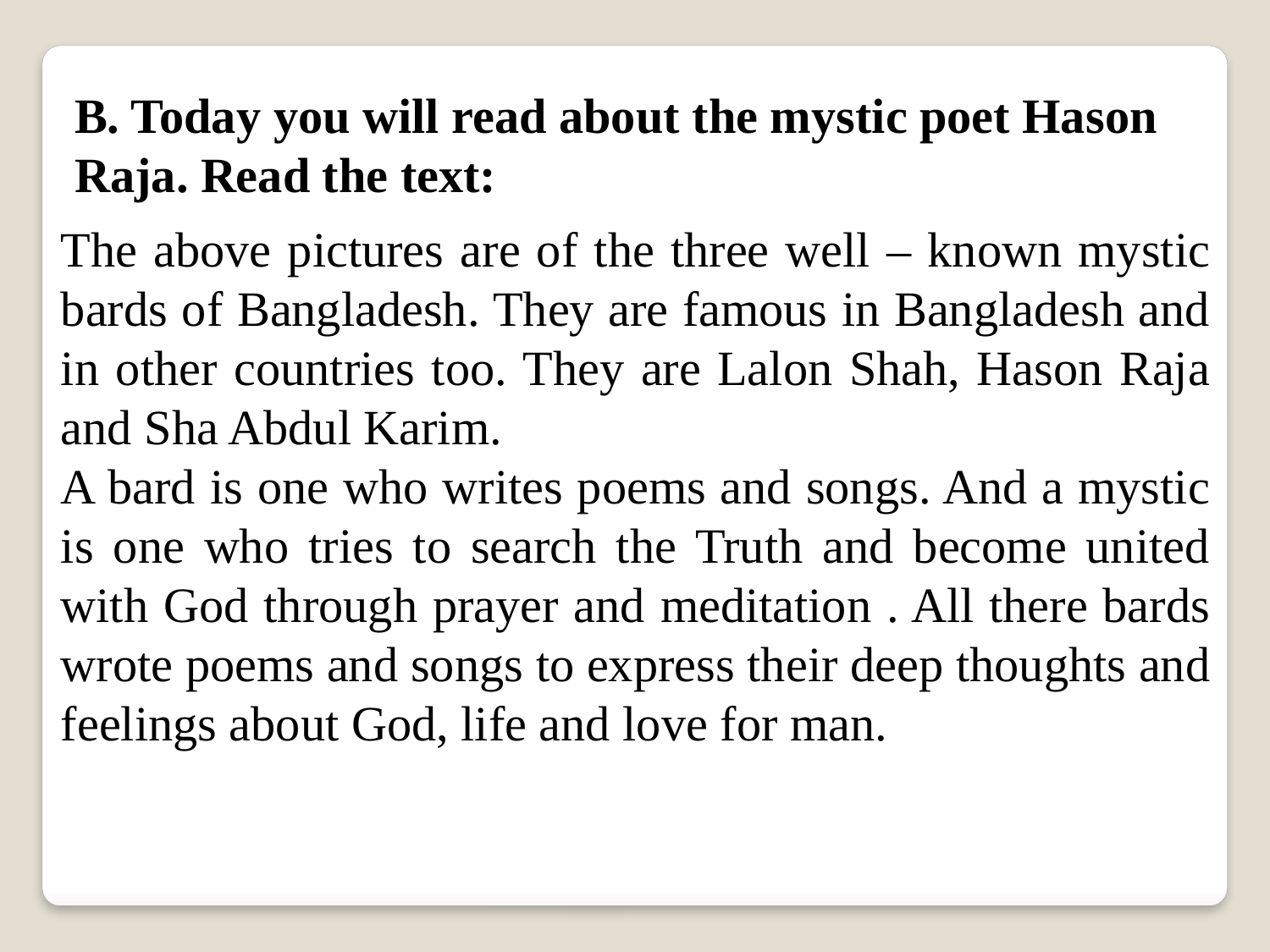

B. Today you will read about the mystic poet Hason Raja. Read the text:
The above pictures are of the three well – known mystic bards of Bangladesh. They are famous in Bangladesh and in other countries too. They are Lalon Shah, Hason Raja and Sha Abdul Karim.
A bard is one who writes poems and songs. And a mystic is one who tries to search the Truth and become united with God through prayer and meditation . All there bards wrote poems and songs to express their deep thoughts and feelings about God, life and love for man.